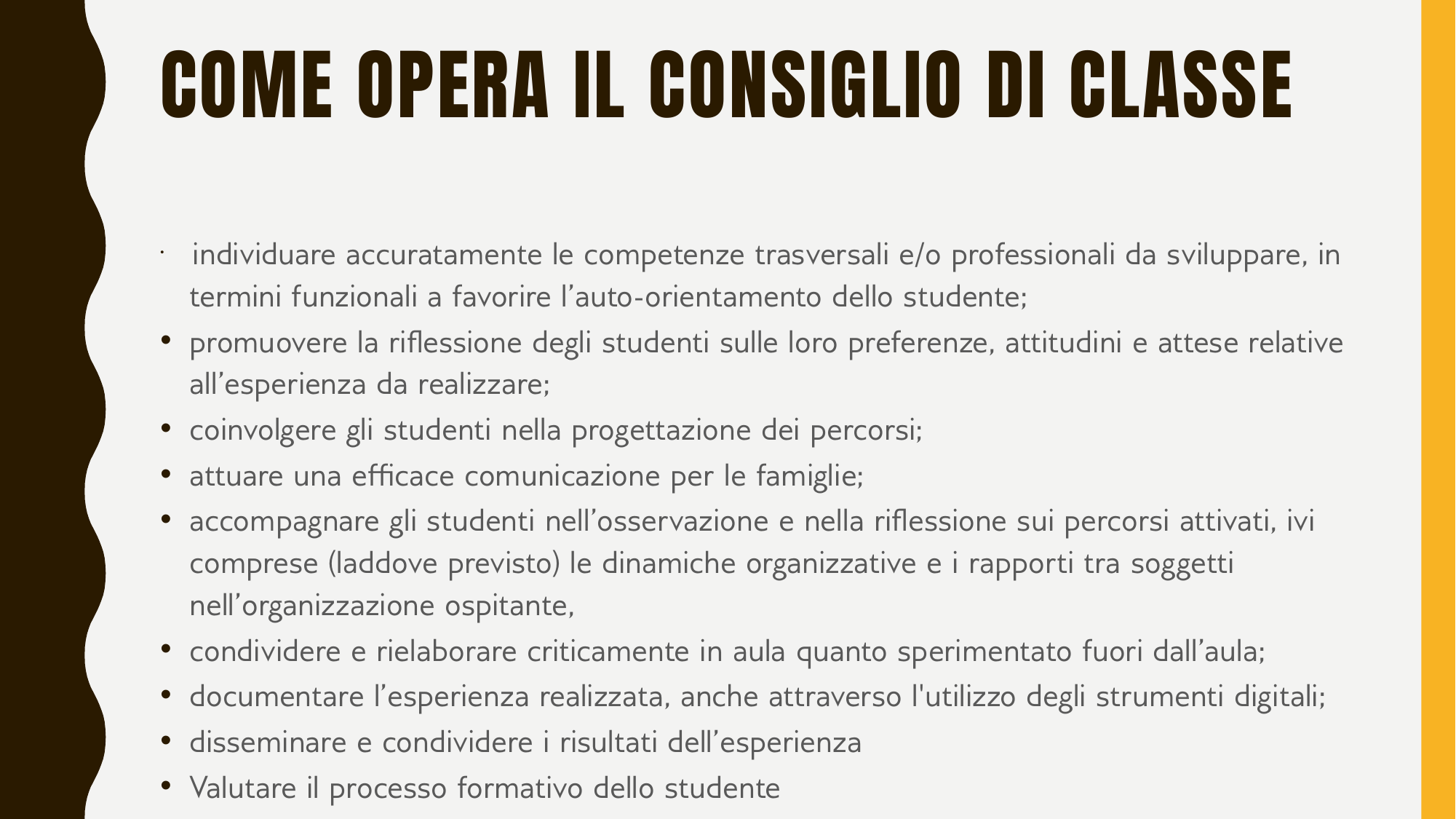

# Come opera il consiglio di classe
 individuare accuratamente le competenze trasversali e/o professionali da sviluppare, in termini funzionali a favorire l’auto-orientamento dello studente;
promuovere la riflessione degli studenti sulle loro preferenze, attitudini e attese relative all’esperienza da realizzare;
coinvolgere gli studenti nella progettazione dei percorsi;
attuare una efficace comunicazione per le famiglie;
accompagnare gli studenti nell’osservazione e nella riflessione sui percorsi attivati, ivi comprese (laddove previsto) le dinamiche organizzative e i rapporti tra soggetti nell’organizzazione ospitante,
condividere e rielaborare criticamente in aula quanto sperimentato fuori dall’aula;
documentare l’esperienza realizzata, anche attraverso l'utilizzo degli strumenti digitali;
disseminare e condividere i risultati dell’esperienza
Valutare il processo formativo dello studente